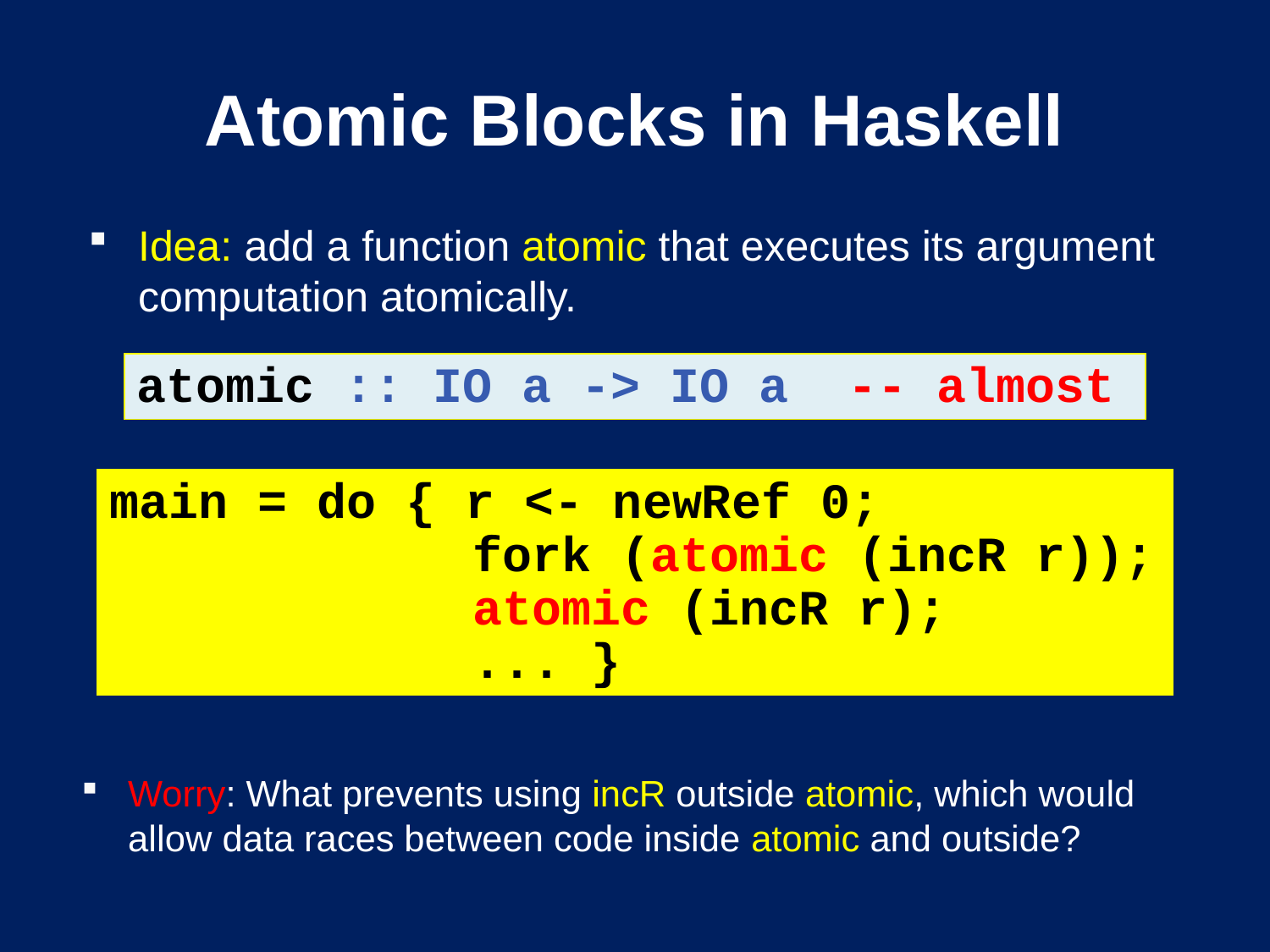

# Atomic Blocks in Haskell
Idea: add a function atomic that executes its argument computation atomically.
atomic :: IO a -> IO a  -- almost
main = do { r <- newRef 0;
	   fork (atomic (incR r));
	   atomic (incR r);
	   ... }
Worry: What prevents using incR outside atomic, which would allow data races between code inside atomic and outside?